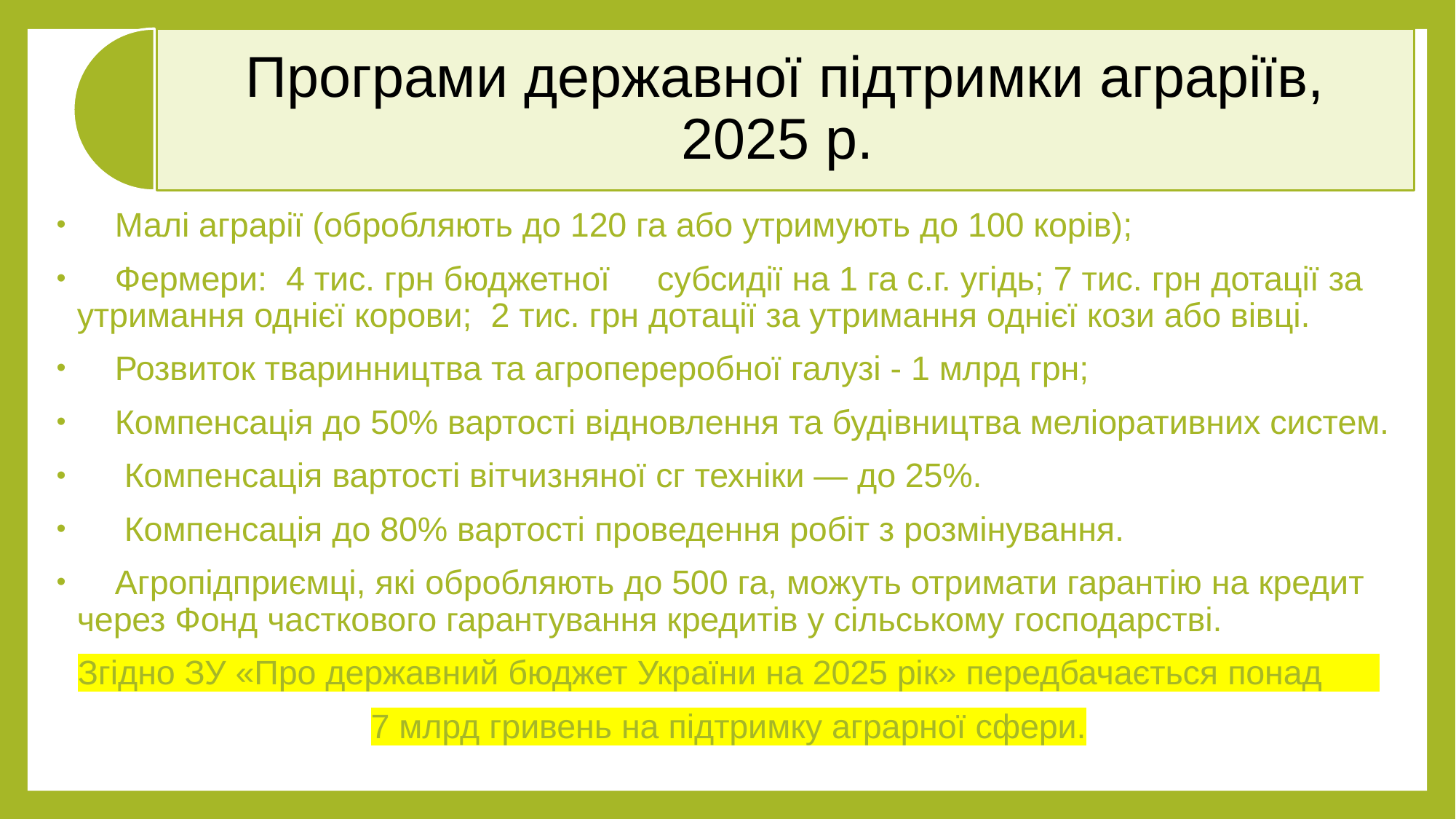

Програми державної підтримки аграріїв, 2025 р.

    Малі аграрії (обробляють до 120 га або утримують до 100 корів);
    Фермери:  4 тис. грн бюджетної     субсидії на 1 га с.г. угідь; 7 тис. грн дотації за    утримання однієї корови;  2 тис. грн дотації за утримання однієї кози або вівці.
    Розвиток тваринництва та агропереробної галузі - 1 млрд грн;
    Компенсація до 50% вартості відновлення та будівництва меліоративних систем.
     Компенсація вартості вітчизняної сг техніки — до 25%.
     Компенсація до 80% вартості проведення робіт з розмінування.
    Агропідприємці, які обробляють до 500 га, можуть отримати гарантію на кредит через Фонд часткового гарантування кредитів у сільському господарстві.
Згідно ЗУ «Про державний бюджет України на 2025 рік» передбачається понад
7 млрд гривень на підтримку аграрної сфери.